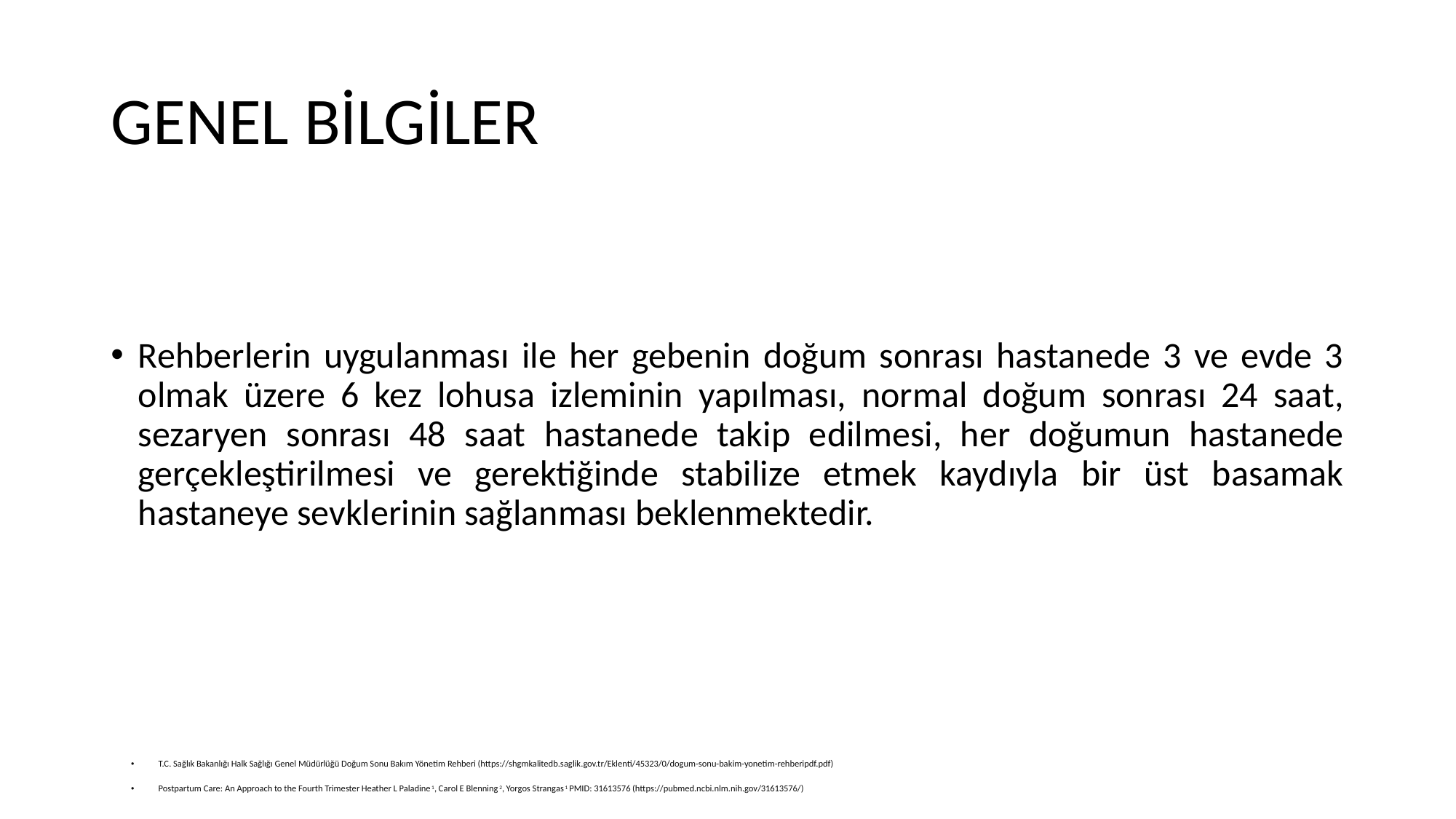

# GENEL BİLGİLER

Rehberlerin uygulanması ile her gebenin doğum sonrası hastanede 3 ve evde 3 olmak üzere 6 kez lohusa izleminin yapılması, normal doğum sonrası 24 saat, sezaryen sonrası 48 saat hastanede takip edilmesi, her doğumun hastanede gerçekleştirilmesi ve gerektiğinde stabilize etmek kaydıyla bir üst basamak hastaneye sevklerinin sağlanması beklenmektedir.
T.C. Sağlık Bakanlığı Halk Sağlığı Genel Müdürlüğü Doğum Sonu Bakım Yönetim Rehberi (https://shgmkalitedb.saglik.gov.tr/Eklenti/45323/0/dogum-sonu-bakim-yonetim-rehberipdf.pdf)
Postpartum Care: An Approach to the Fourth Trimester Heather L Paladine 1, Carol E Blenning 2, Yorgos Strangas 1 PMID: 31613576 (https://pubmed.ncbi.nlm.nih.gov/31613576/)